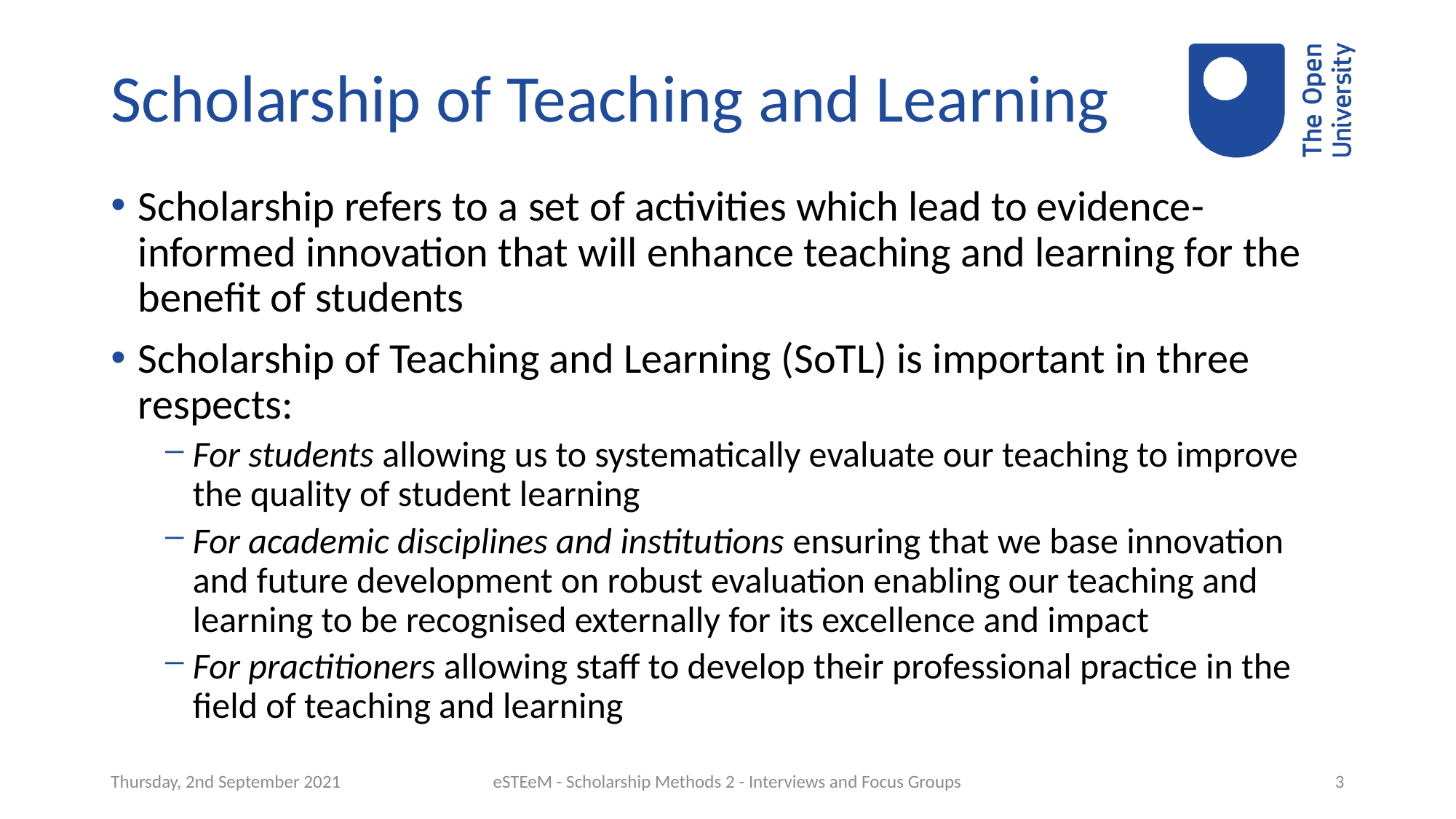

# Scholarship of Teaching and Learning
Scholarship refers to a set of activities which lead to evidence-informed innovation that will enhance teaching and learning for the benefit of students
Scholarship of Teaching and Learning (SoTL) is important in three respects:
For students allowing us to systematically evaluate our teaching to improve the quality of student learning
For academic disciplines and institutions ensuring that we base innovation and future development on robust evaluation enabling our teaching and learning to be recognised externally for its excellence and impact
For practitioners allowing staff to develop their professional practice in the field of teaching and learning
Thursday, 2nd September 2021
eSTEeM - Scholarship Methods 2 - Interviews and Focus Groups
3